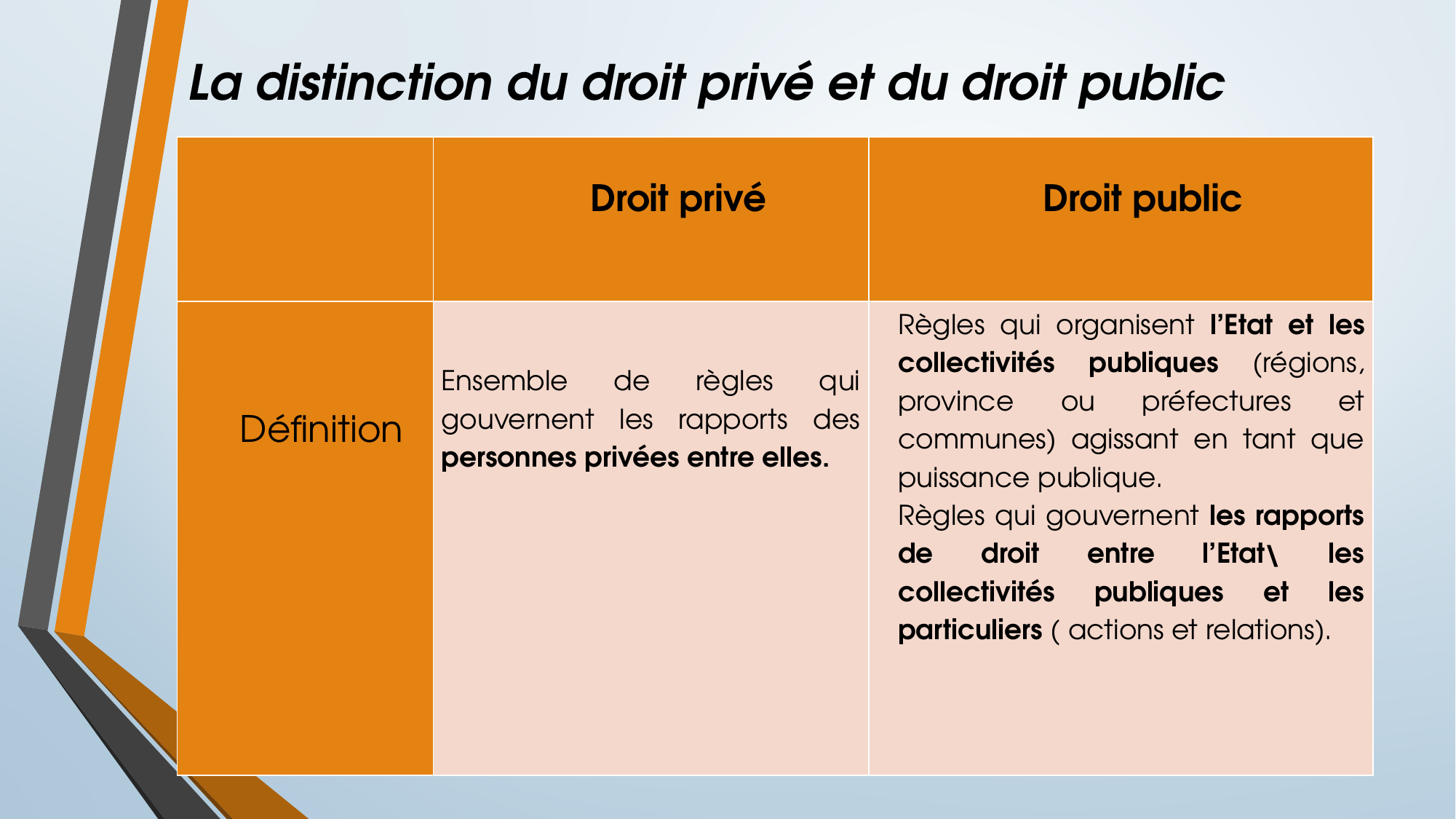

# La distinction du droit privé et du droit public
|  | Droit privé | Droit public |
| --- | --- | --- |
| Définition | Ensemble de règles qui gouvernent les rapports des personnes privées entre elles. | Règles qui organisent l’Etat et les collectivités publiques (régions, province ou préfectures et communes) agissant en tant que puissance publique. Règles qui gouvernent les rapports de droit entre l’Etat\ les collectivités publiques et les particuliers ( actions et relations). |